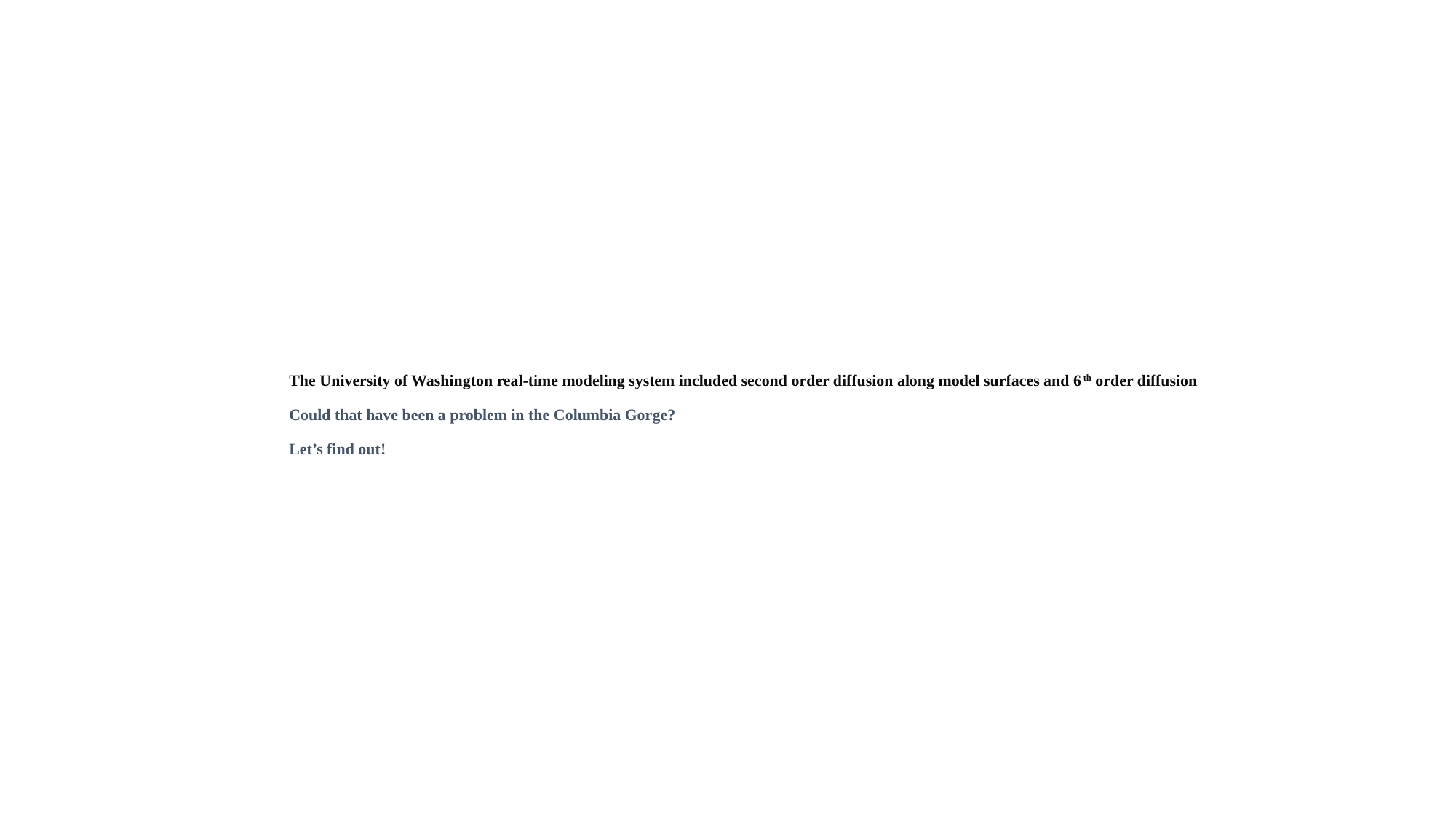

# The University of Washington real-time modeling system included second order diffusion along model surfaces and 6th order diffusion Could that have been a problem in the Columbia Gorge? Let’s find out!